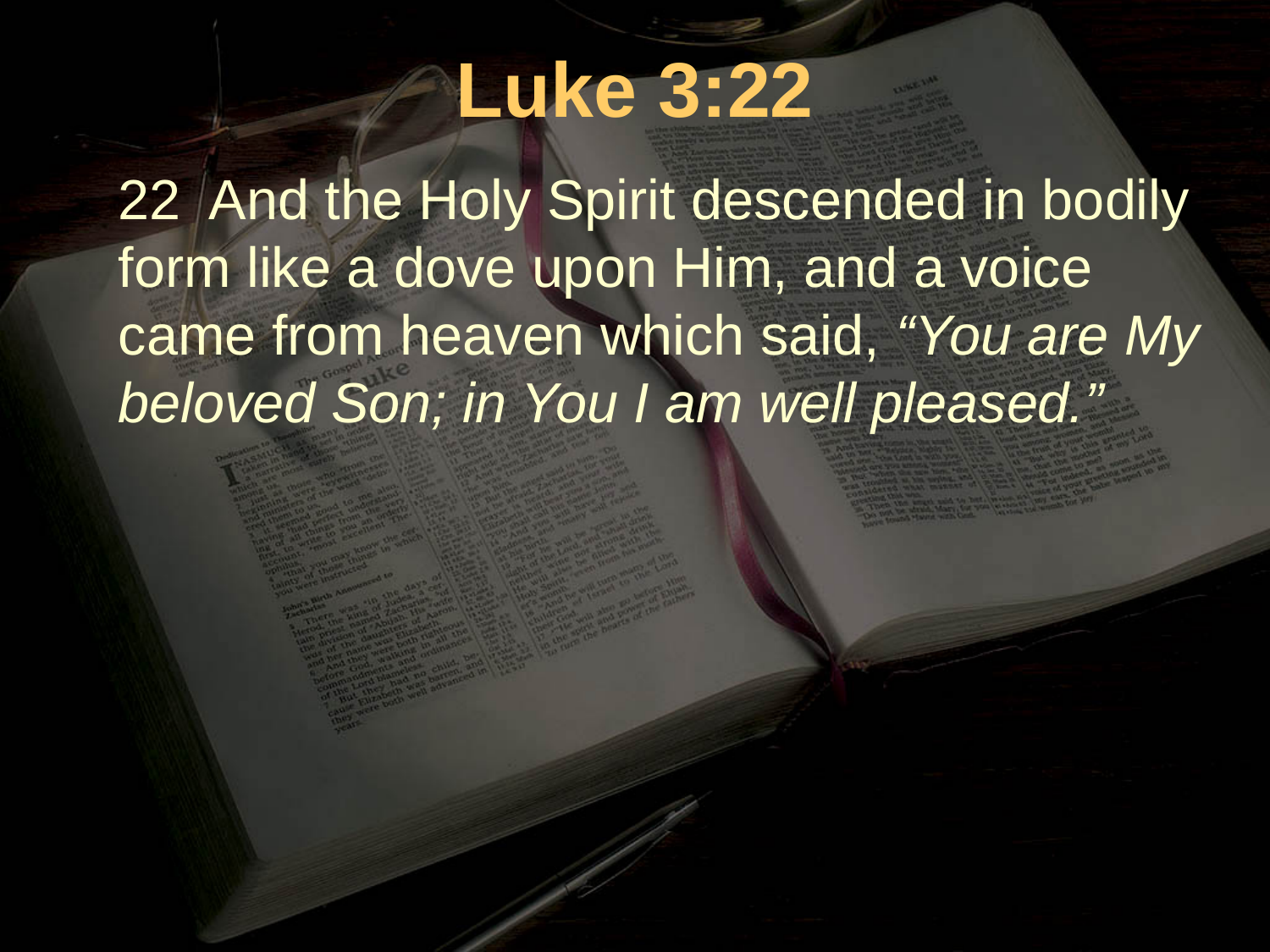

Luke 3:22
22  And the Holy Spirit descended in bodily form like a dove upon Him, and a voice came from heaven which said, “You are My beloved Son; in You I am well pleased.”